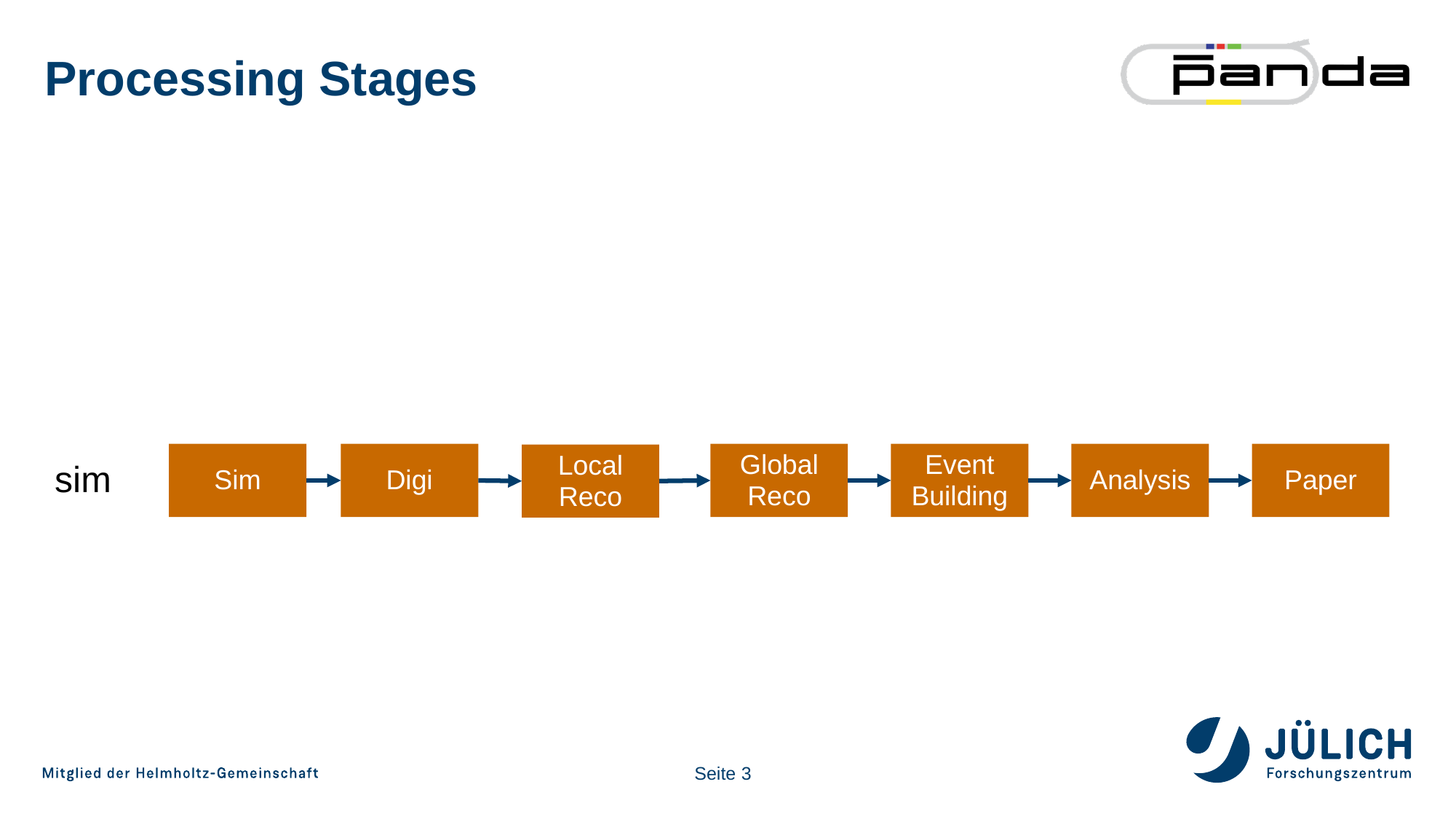

# Processing Stages

Sim
Digi
Global
Reco
Event Building
Analysis
Paper
Local
Reco
sim
Seite 3